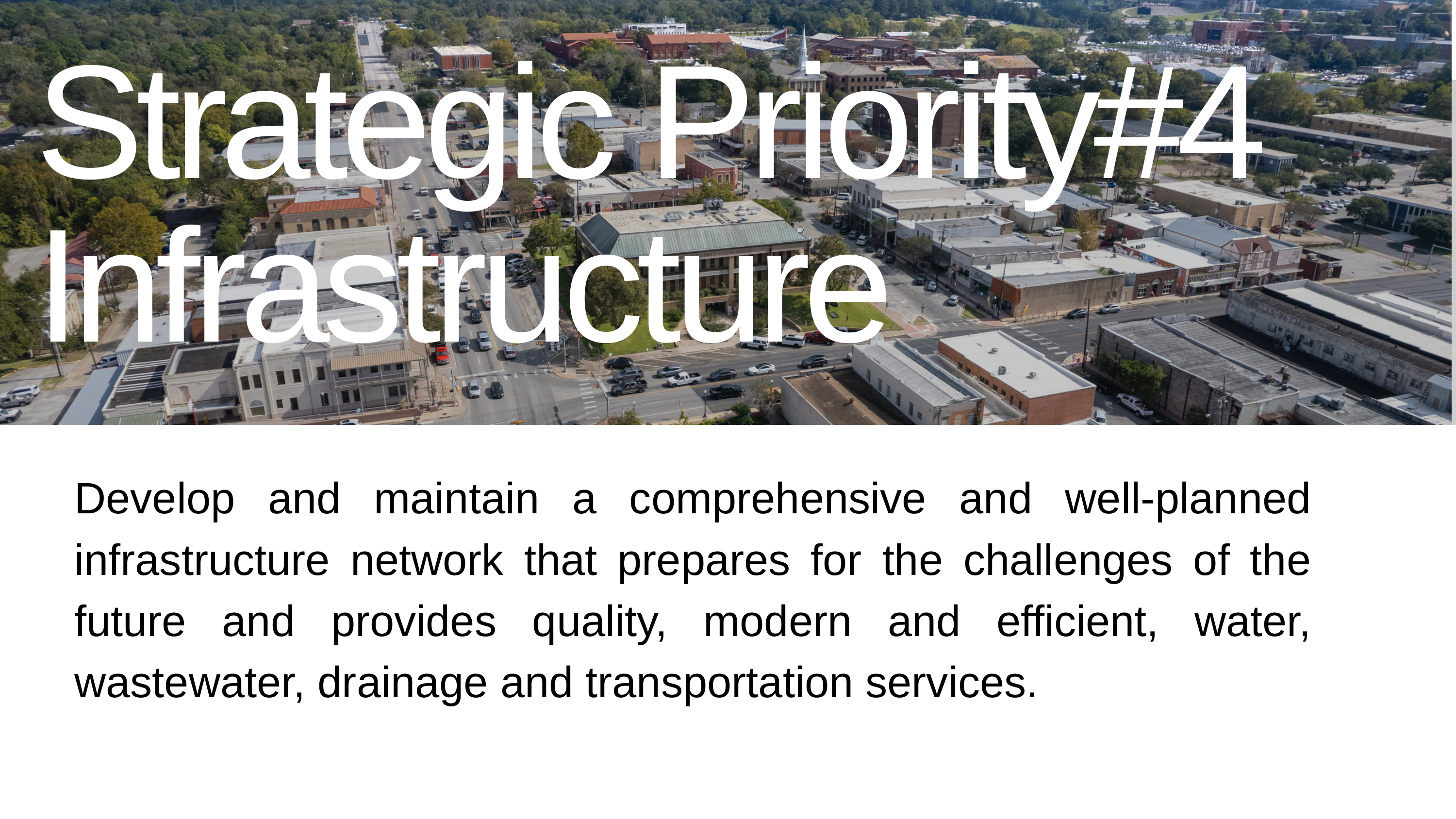

Strategic Priority#4
Infrastructure

Develop and maintain a comprehensive and well-planned infrastructure network that prepares for the challenges of the future and provides quality, modern and efficient, water, wastewater, drainage and transportation services.